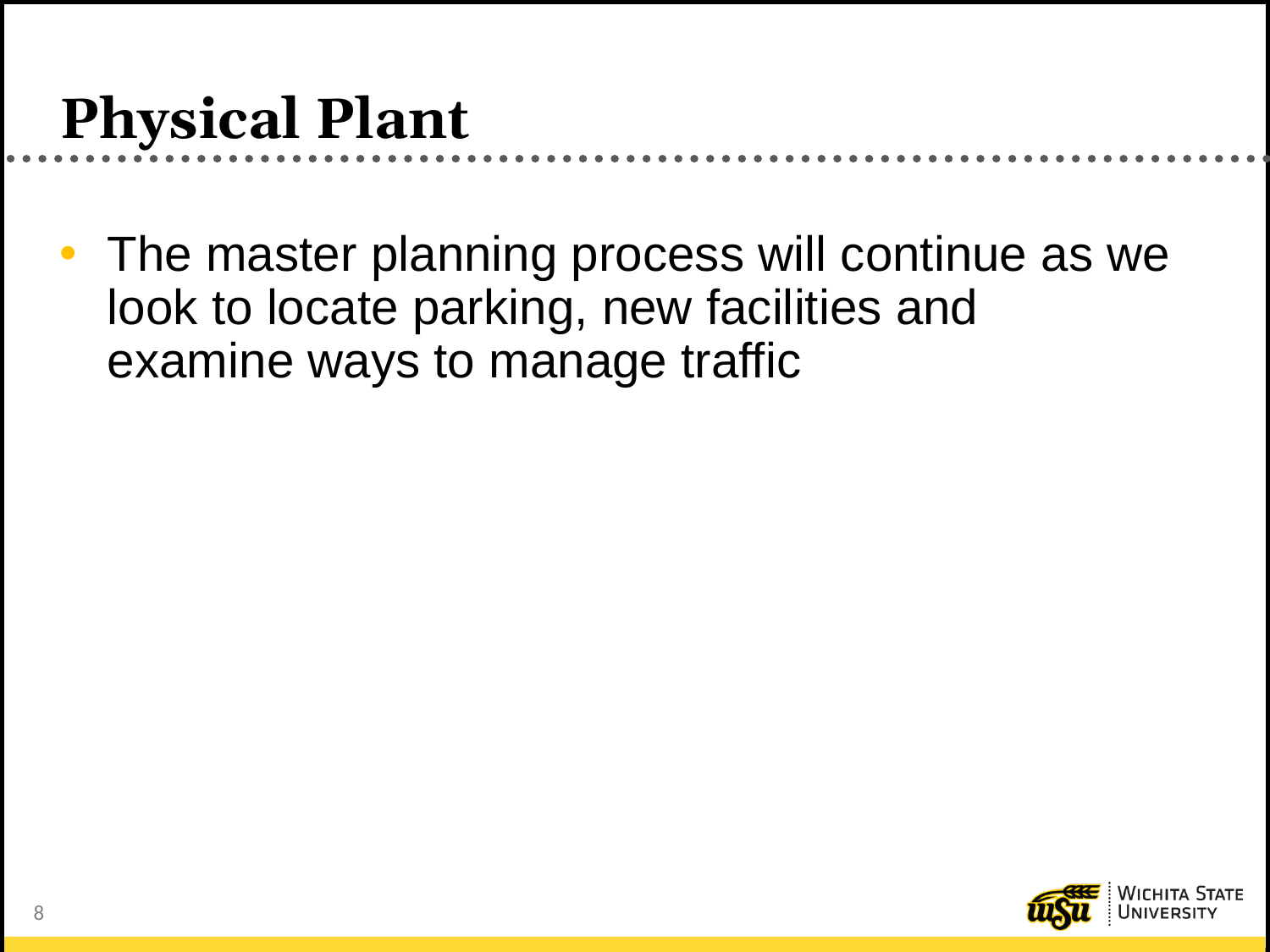

# Physical Plant
The master planning process will continue as we look to locate parking, new facilities and examine ways to manage traffic